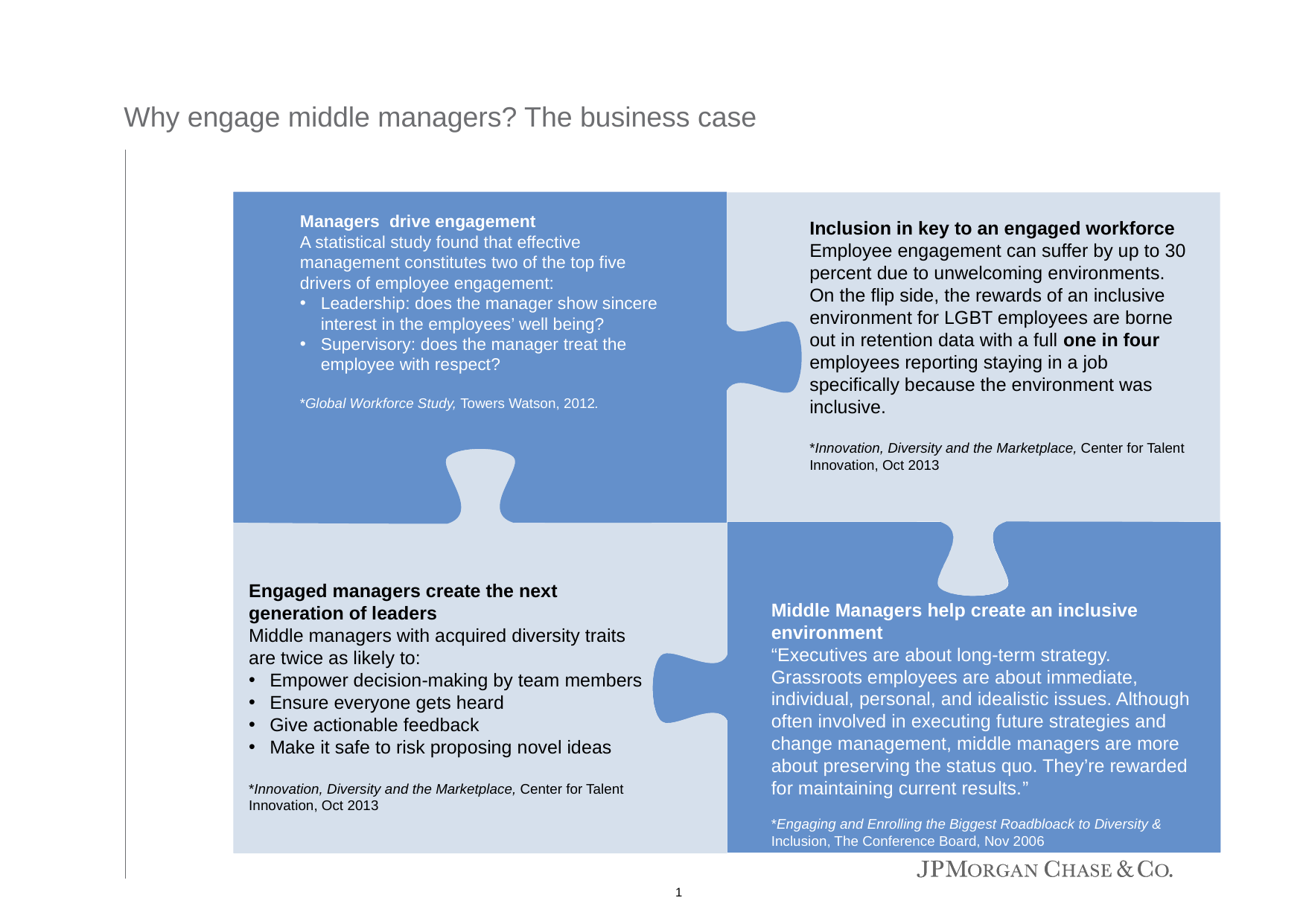

# Why engage middle managers? The business case

Managers  drive engagement
A statistical study found that effective management constitutes two of the top five drivers of employee engagement:
Leadership: does the manager show sincere interest in the employees’ well being?
Supervisory: does the manager treat the employee with respect?
*Global Workforce Study, Towers Watson, 2012.
Inclusion in key to an engaged workforce
Employee engagement can suffer by up to 30 percent due to unwelcoming environments. On the flip side, the rewards of an inclusive environment for LGBT employees are borne out in retention data with a full one in four employees reporting staying in a job specifically because the environment was inclusive.
*Innovation, Diversity and the Marketplace, Center for Talent Innovation, Oct 2013

Engaged managers create the next generation of leaders
Middle managers with acquired diversity traits are twice as likely to:
Empower decision-making by team members
Ensure everyone gets heard
Give actionable feedback
Make it safe to risk proposing novel ideas
*Innovation, Diversity and the Marketplace, Center for Talent Innovation, Oct 2013
Middle Managers help create an inclusive environment
“Executives are about long-term strategy. Grassroots employees are about immediate, individual, personal, and idealistic issues. Although often involved in executing future strategies and change management, middle managers are more about preserving the status quo. They’re rewarded for maintaining current results.”
*Engaging and Enrolling the Biggest Roadbloack to Diversity & Inclusion, The Conference Board, Nov 2006
1